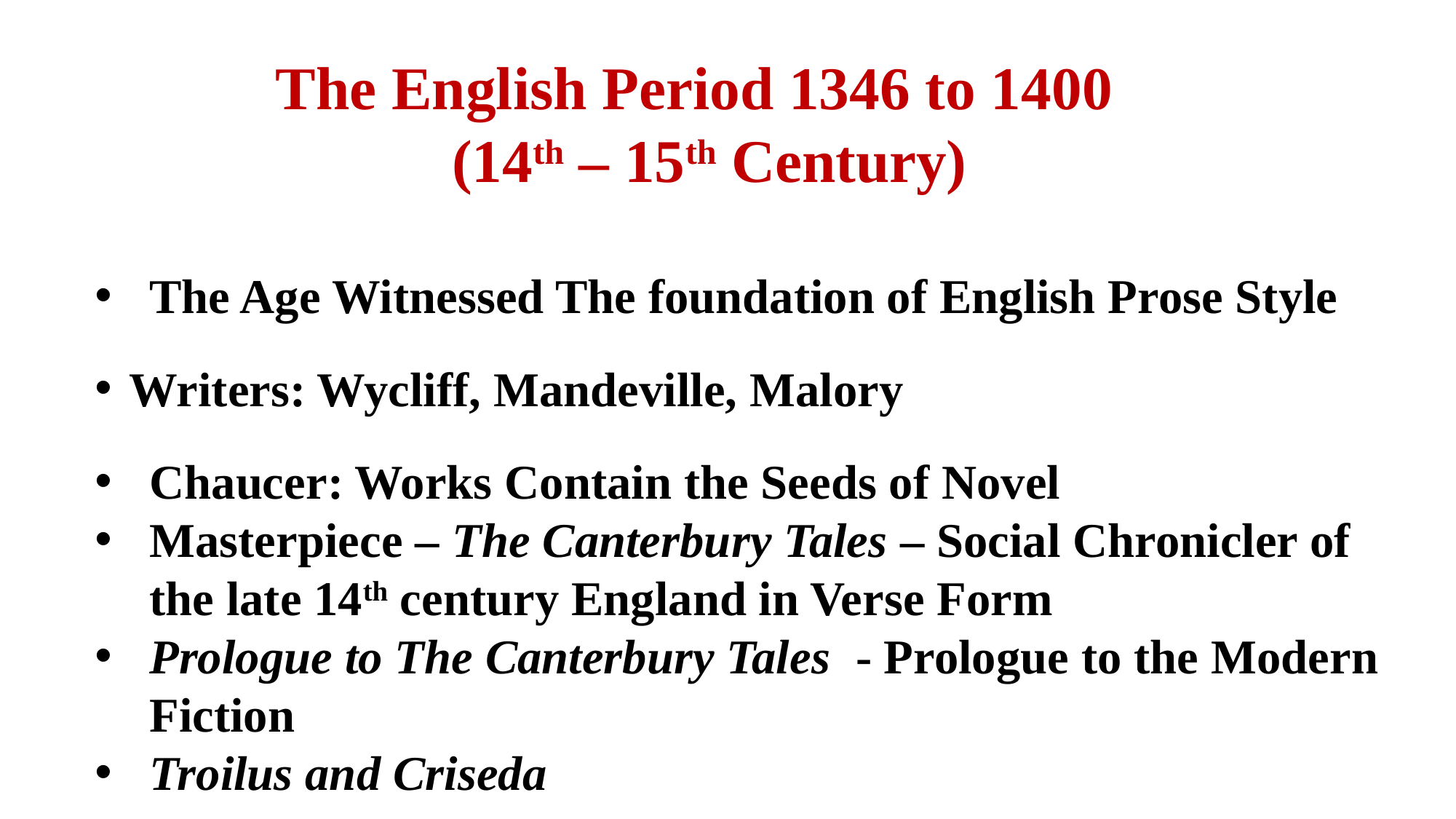

The English Period 1346 to 1400
(14th – 15th Century)
The Age Witnessed The foundation of English Prose Style
Writers: Wycliff, Mandeville, Malory
Chaucer: Works Contain the Seeds of Novel
Masterpiece – The Canterbury Tales – Social Chronicler of the late 14th century England in Verse Form
Prologue to The Canterbury Tales  - Prologue to the Modern Fiction
Troilus and Criseda